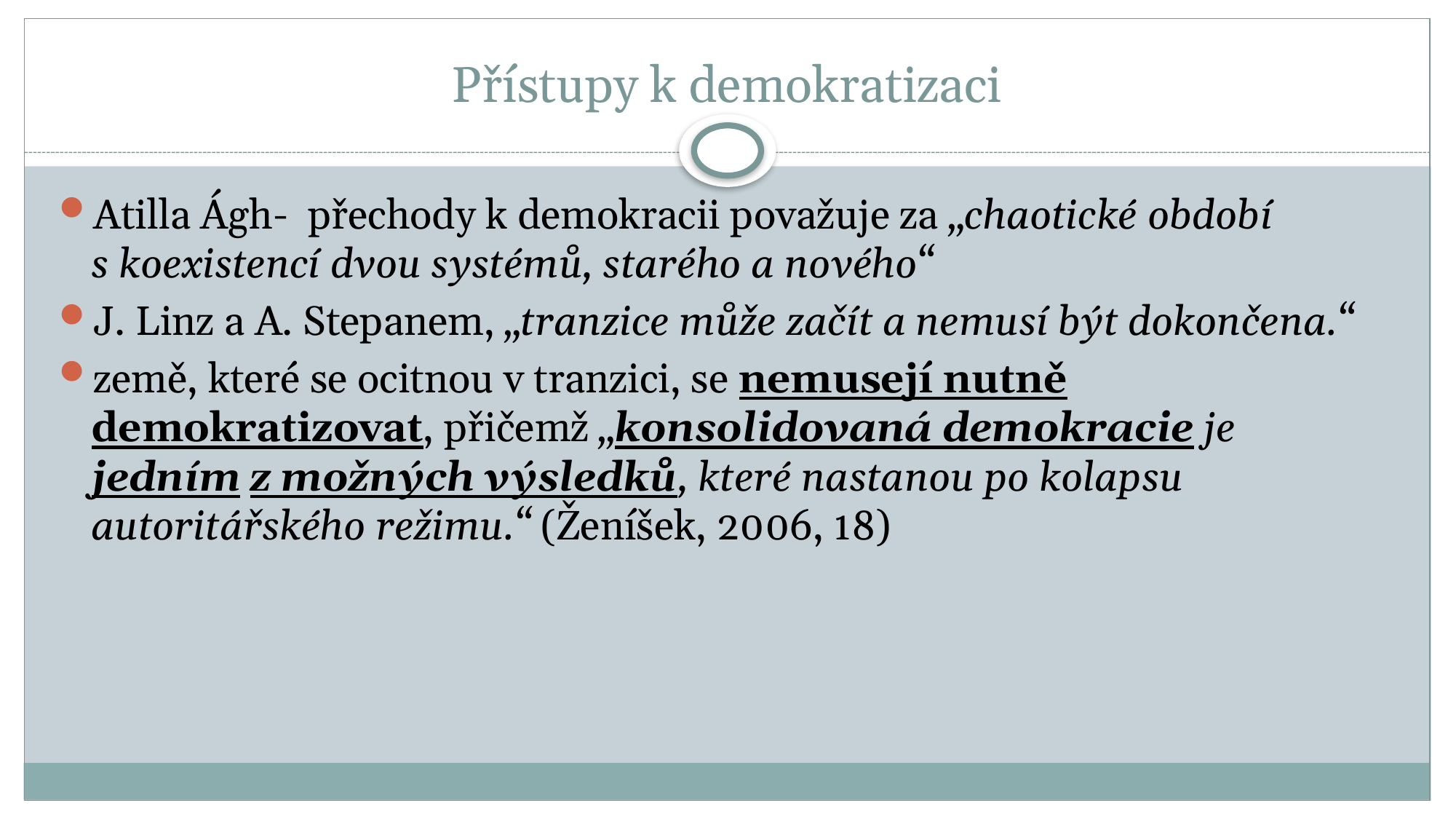

# Přístupy k demokratizaci
Atilla Ágh-  přechody k demokracii považuje za „chaotické období s koexistencí dvou systémů, starého a nového“
J. Linz a A. Stepanem, „tranzice může začít a nemusí být dokončena.“
země, které se ocitnou v tranzici, se nemusejí nutně demokratizovat, přičemž „konsolidovaná demokracie je jedním z možných výsledků, které nastanou po kolapsu autoritářského režimu.“ (Ženíšek, 2006, 18)